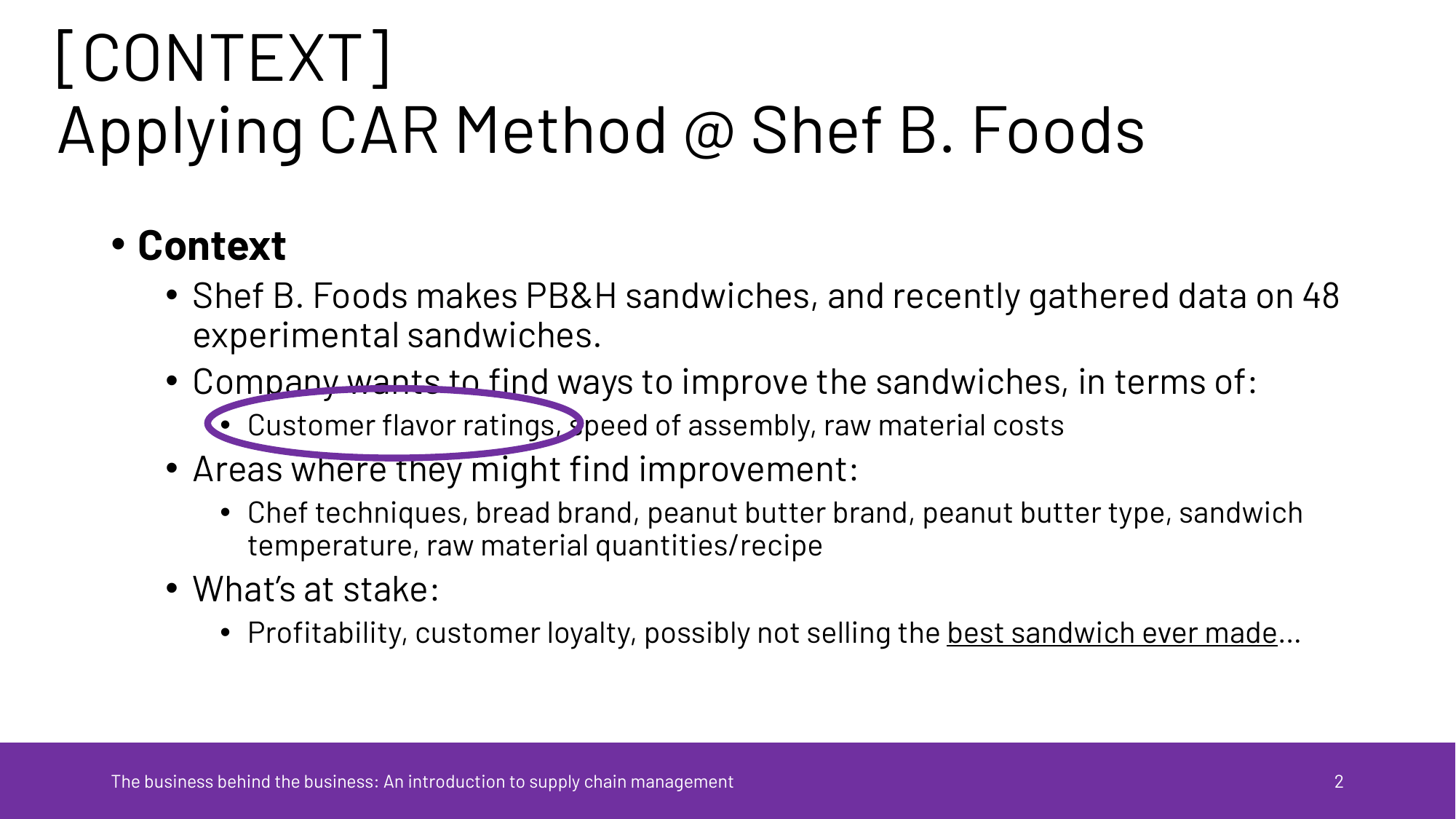

# [CONTEXT] Applying CAR Method @ Shef B. Foods
Context
Shef B. Foods makes PB&H sandwiches, and recently gathered data on 48 experimental sandwiches.
Company wants to find ways to improve the sandwiches, in terms of:
Customer flavor ratings, speed of assembly, raw material costs
Areas where they might find improvement:
Chef techniques, bread brand, peanut butter brand, peanut butter type, sandwich temperature, raw material quantities/recipe
What’s at stake:
Profitability, customer loyalty, possibly not selling the best sandwich ever made…

The business behind the business: An introduction to supply chain management
2